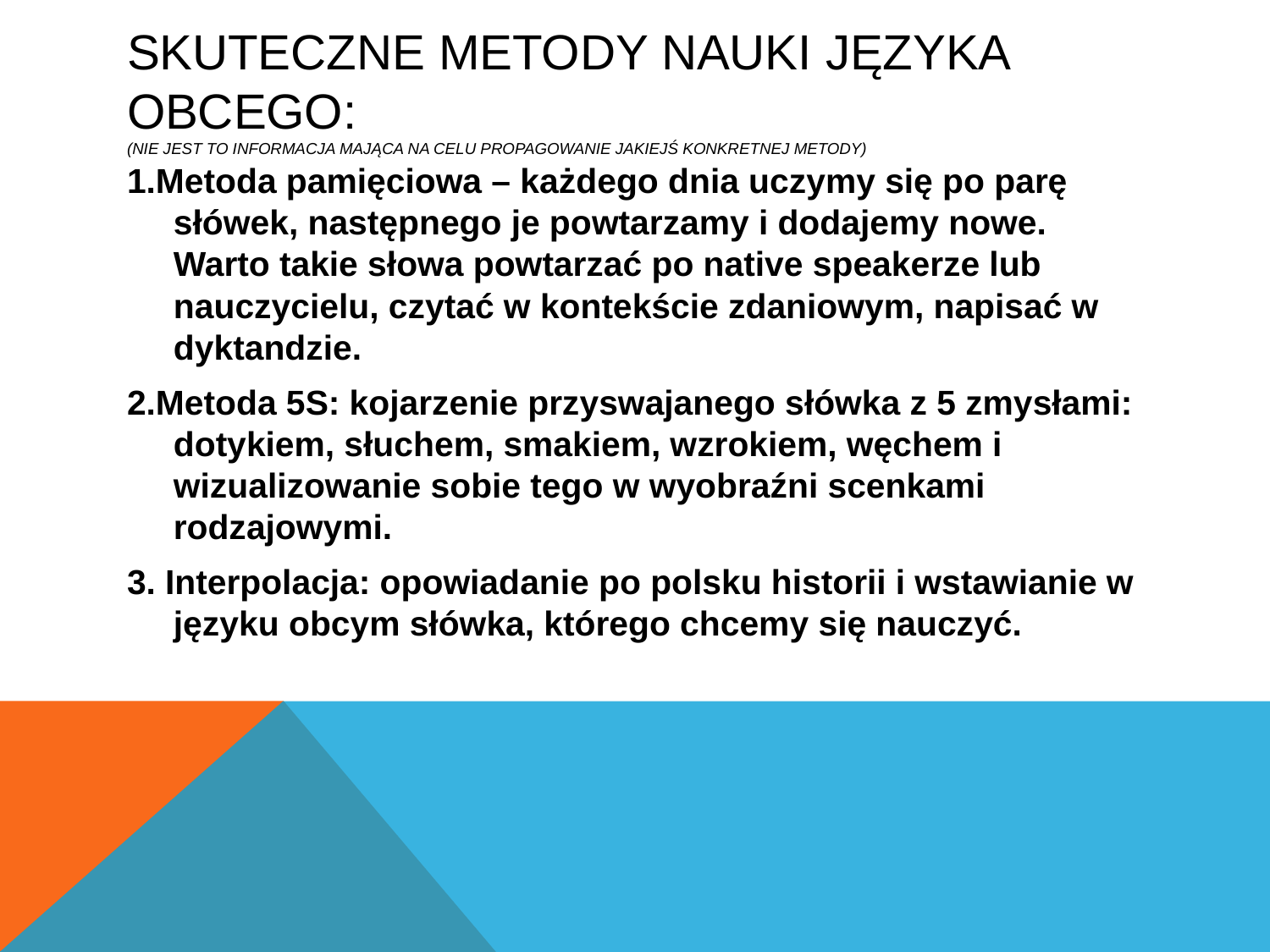

# Skuteczne metody nauki języka obcego: (nie jest to informacja mająca na celu propagowanie jakiejś konkretnej metody)
1.Metoda pamięciowa – każdego dnia uczymy się po parę słówek, następnego je powtarzamy i dodajemy nowe. Warto takie słowa powtarzać po native speakerze lub nauczycielu, czytać w kontekście zdaniowym, napisać w dyktandzie.
2.Metoda 5S: kojarzenie przyswajanego słówka z 5 zmysłami: dotykiem, słuchem, smakiem, wzrokiem, węchem i wizualizowanie sobie tego w wyobraźni scenkami rodzajowymi.
3. Interpolacja: opowiadanie po polsku historii i wstawianie w języku obcym słówka, którego chcemy się nauczyć.